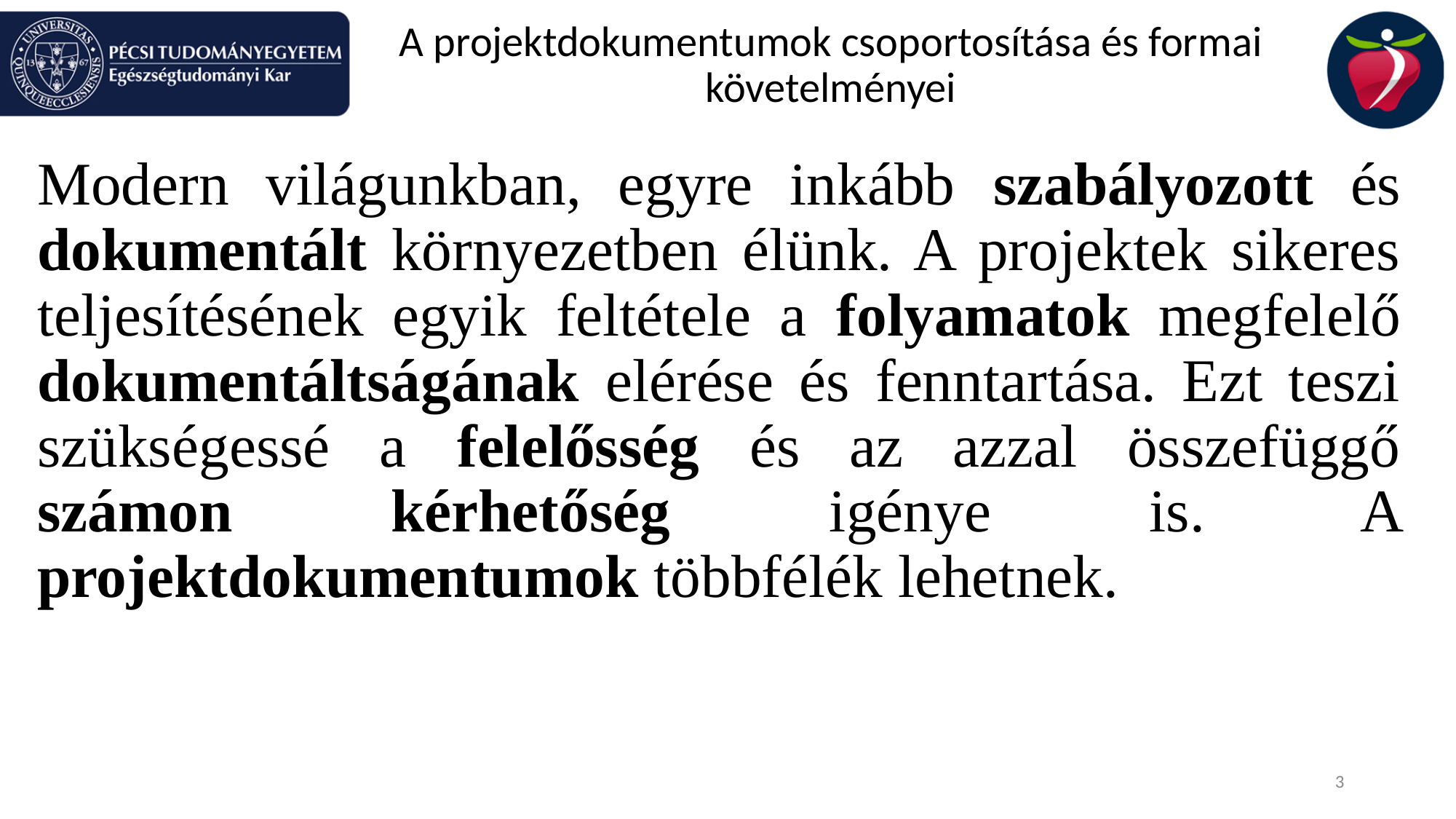

# A projektdokumentumok csoportosítása és formai követelményei
Modern világunkban, egyre inkább szabályozott és dokumentált környezetben élünk. A projektek sikeres teljesítésének egyik feltétele a folyamatok megfelelő dokumentáltságának elérése és fenntartása. Ezt teszi szükségessé a felelősség és az azzal összefüggő számon kérhetőség igénye is. A projektdokumentumok többfélék lehetnek.
3